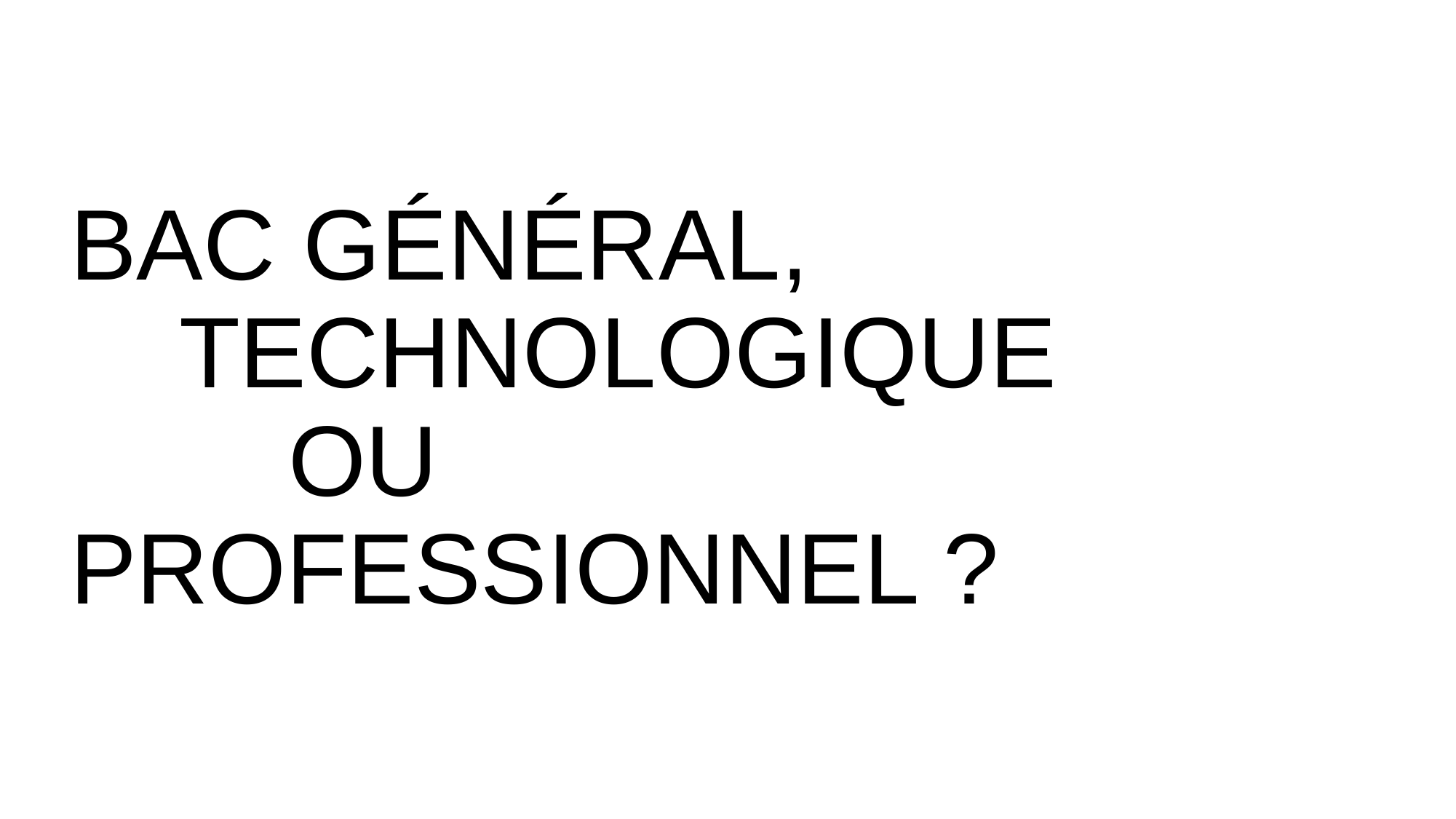

# BAC GÉNÉRAL, TECHNOLOGIQUE OU PROFESSIONNEL ?